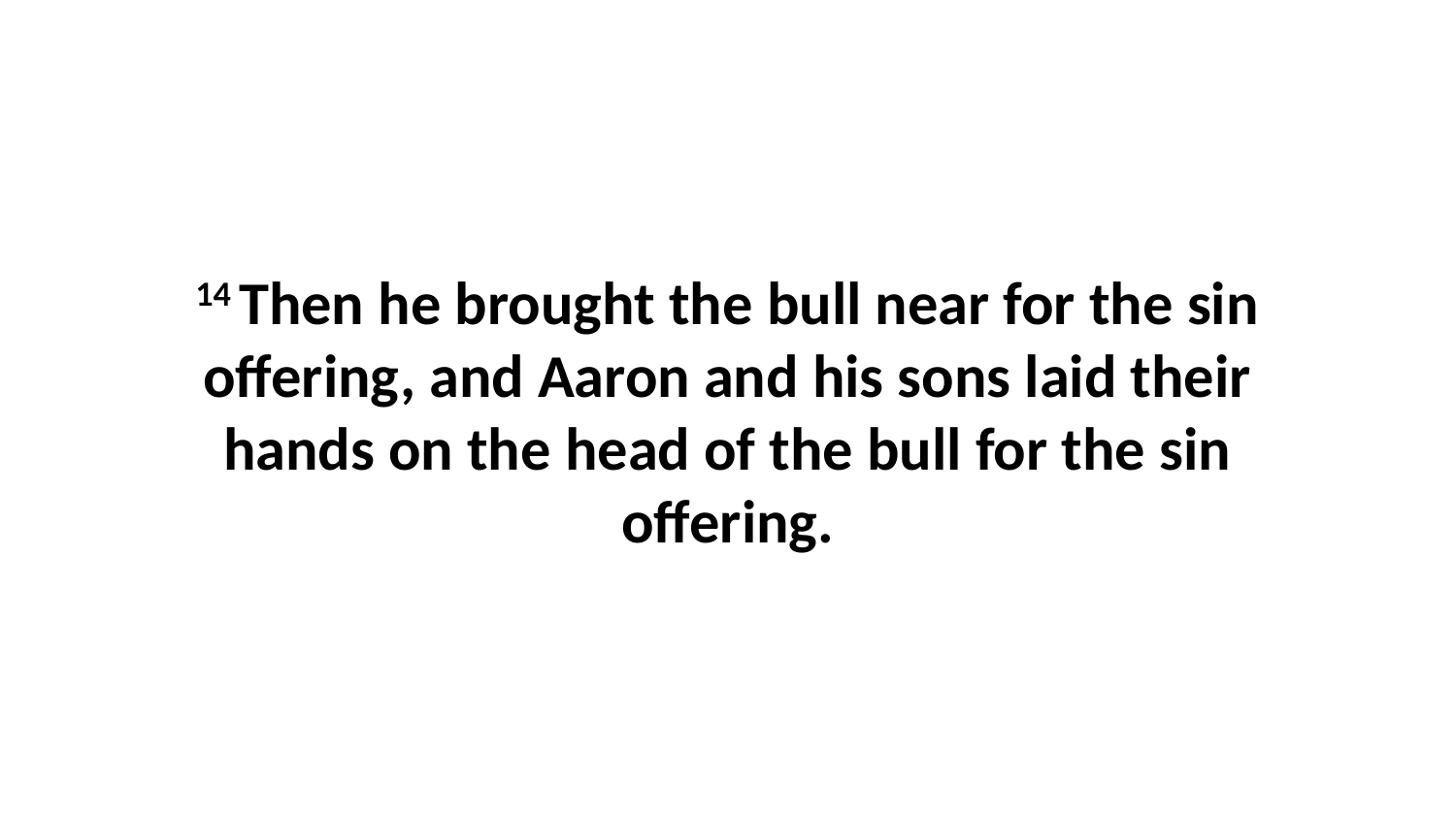

14 Then he brought the bull near for the sin offering, and Aaron and his sons laid their hands on the head of the bull for the sin offering.